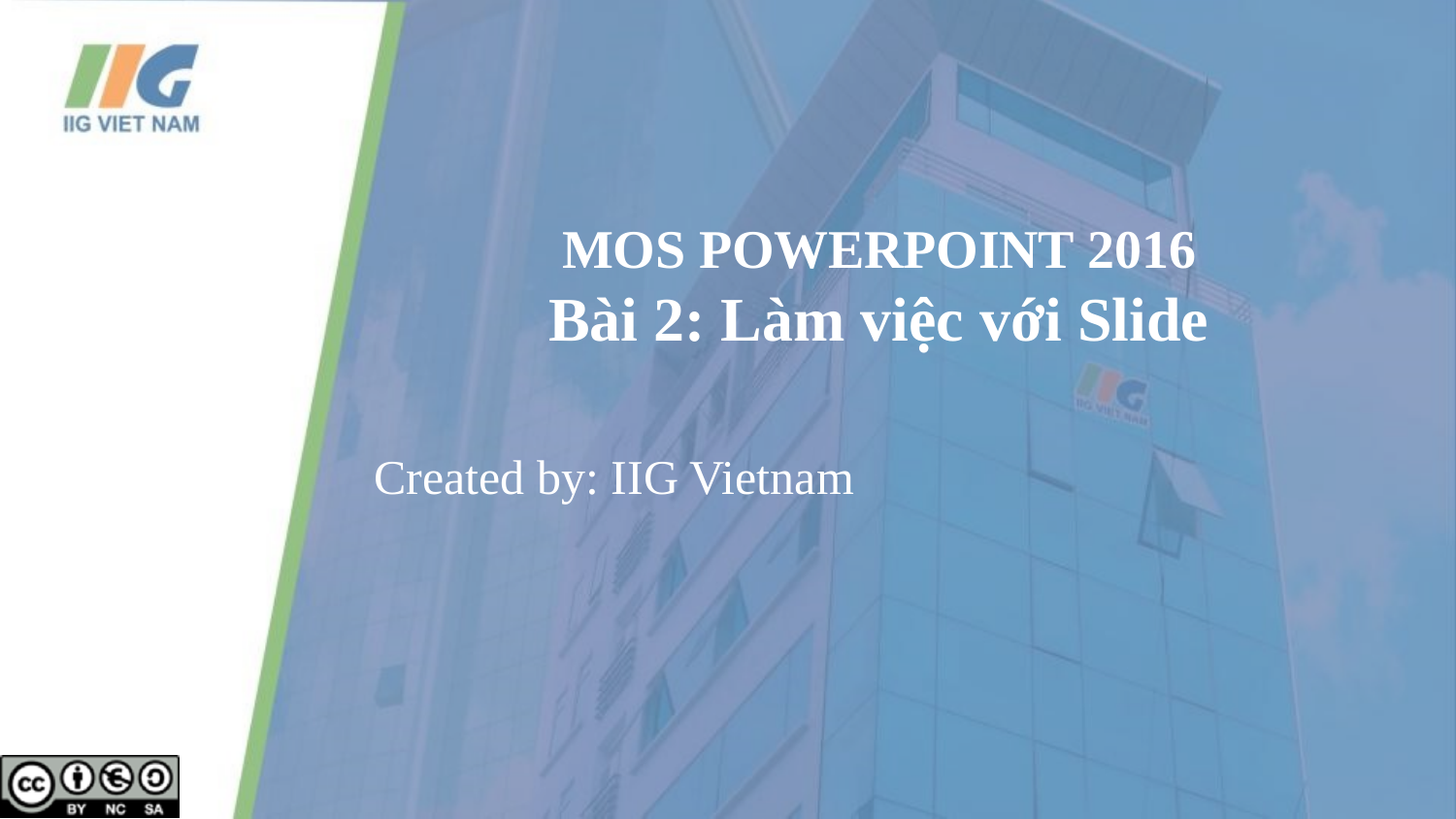

# MOS POWERPOINT 2016 Bài 2: Làm việc với Slide
Created by: IIG Vietnam